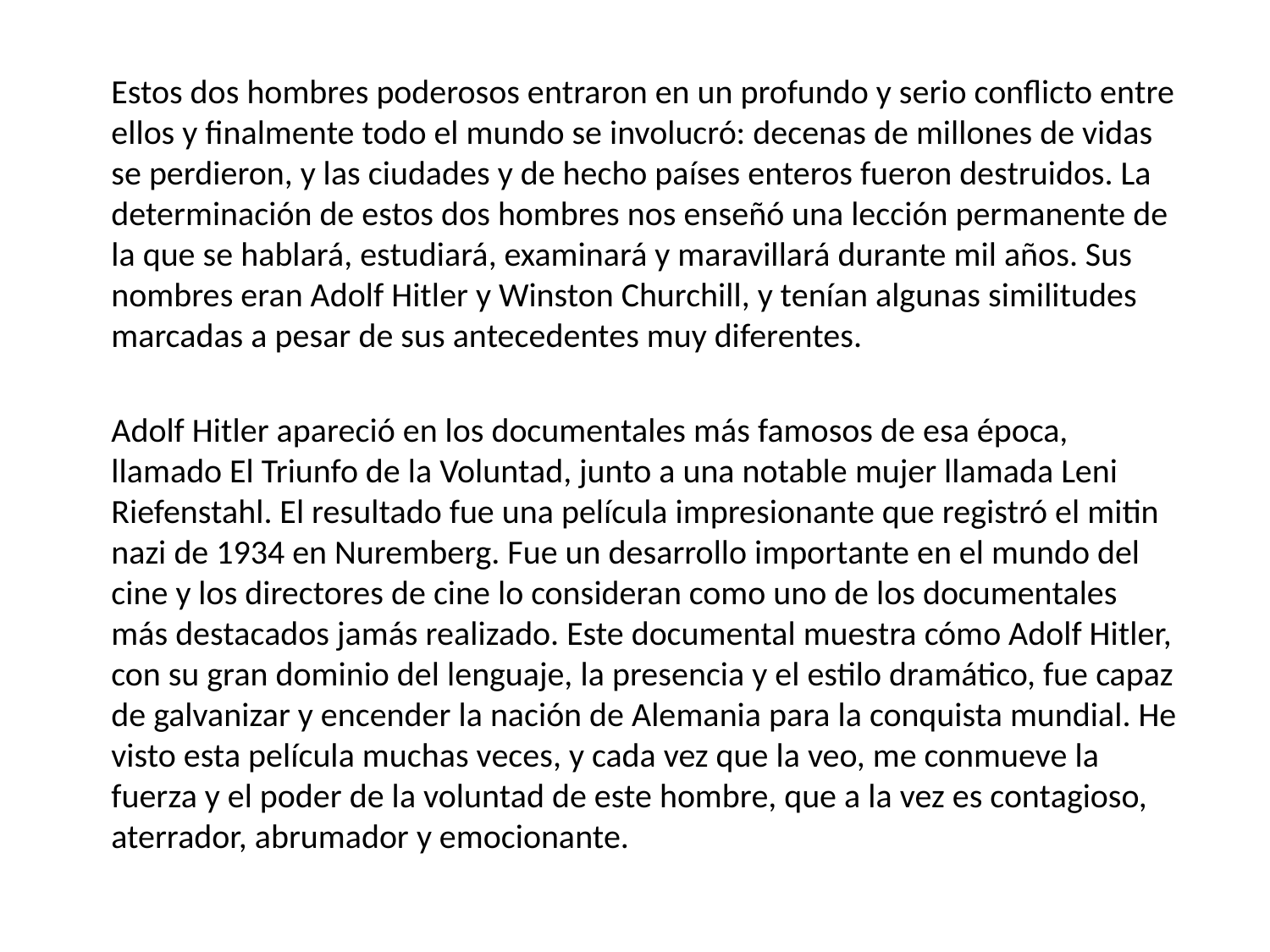

Estos dos hombres poderosos entraron en un profundo y serio conflicto entre ellos y finalmente todo el mundo se involucró: decenas de millones de vidas se perdieron, y las ciudades y de hecho países enteros fueron destruidos. La determinación de estos dos hombres nos enseñó una lección permanente de la que se hablará, estudiará, examinará y maravillará durante mil años. Sus nombres eran Adolf Hitler y Winston Churchill, y tenían algunas similitudes marcadas a pesar de sus antecedentes muy diferentes.

	Adolf Hitler apareció en los documentales más famosos de esa época, llamado El Triunfo de la Voluntad, junto a una notable mujer llamada Leni Riefenstahl. El resultado fue una película impresionante que registró el mitin nazi de 1934 en Nuremberg. Fue un desarrollo importante en el mundo del cine y los directores de cine lo consideran como uno de los documentales más destacados jamás realizado. Este documental muestra cómo Adolf Hitler, con su gran dominio del lenguaje, la presencia y el estilo dramático, fue capaz de galvanizar y encender la nación de Alemania para la conquista mundial. He visto esta película muchas veces, y cada vez que la veo, me conmueve la fuerza y el poder de la voluntad de este hombre, que a la vez es contagioso, aterrador, abrumador y emocionante.